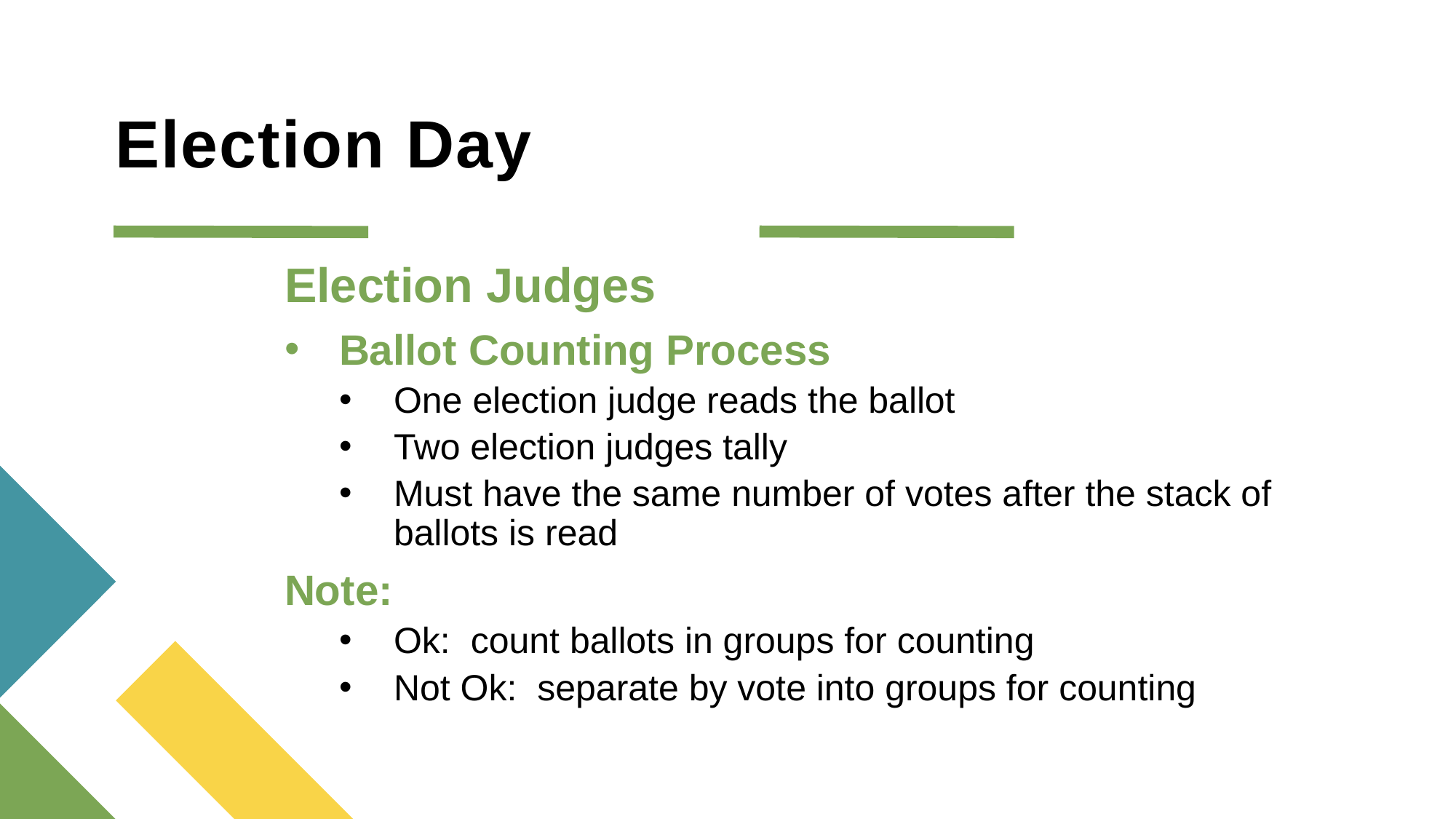

# Election Day
Election Judges
Ballot Counting Process
One election judge reads the ballot
Two election judges tally
Must have the same number of votes after the stack of ballots is read
Note:
Ok:  count ballots in groups for counting
Not Ok:  separate by vote into groups for counting